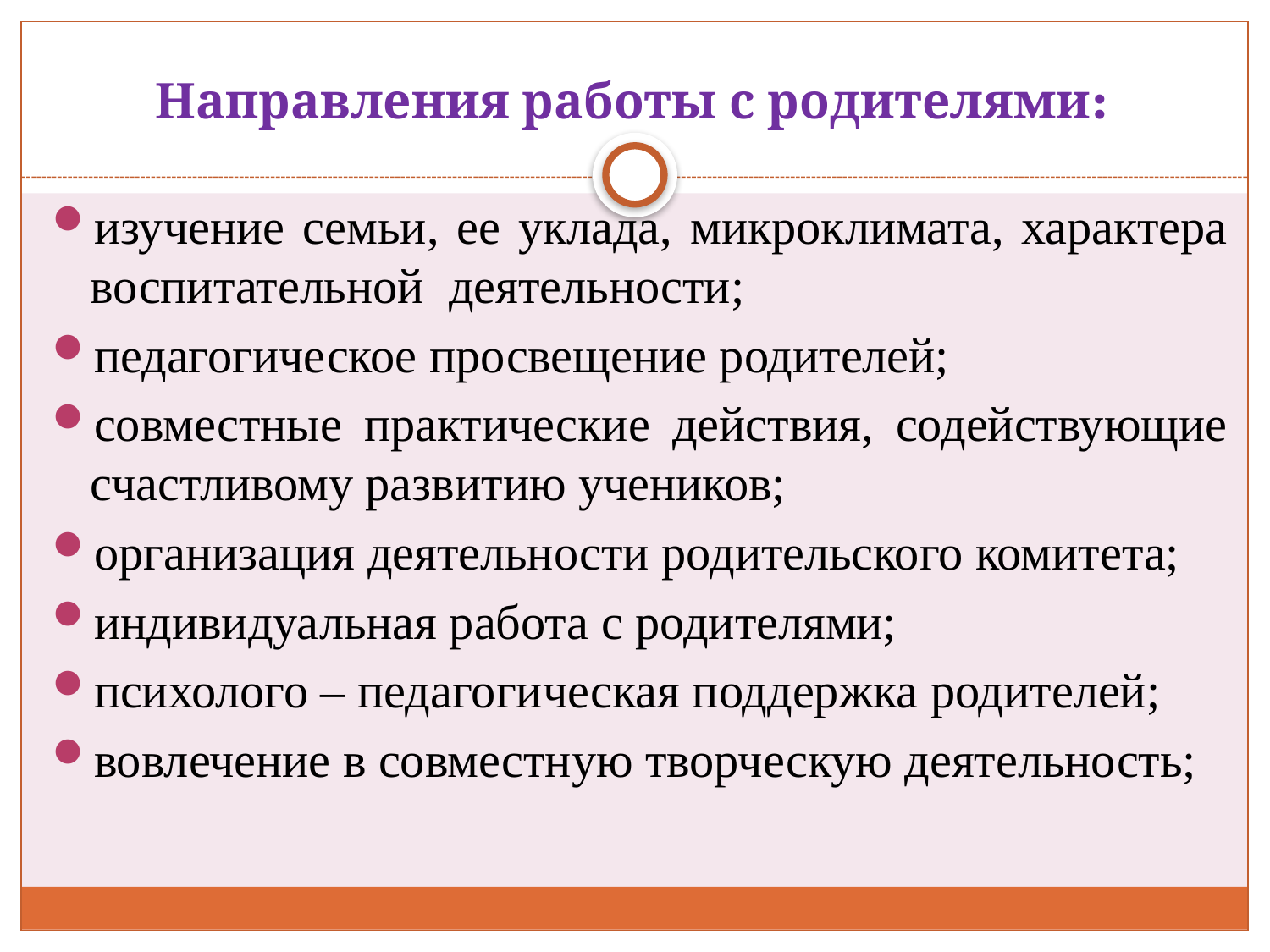

# Направления работы с родителями:
изучение семьи, ее уклада, микроклимата, характера воспитательной  деятельности;
педагогическое просвещение родителей;
совместные практические действия, содействующие счастливому развитию учеников;
организация деятельности родительского комитета;
индивидуальная работа с родителями;
психолого – педагогическая поддержка родителей;
вовлечение в совместную творческую деятельность;